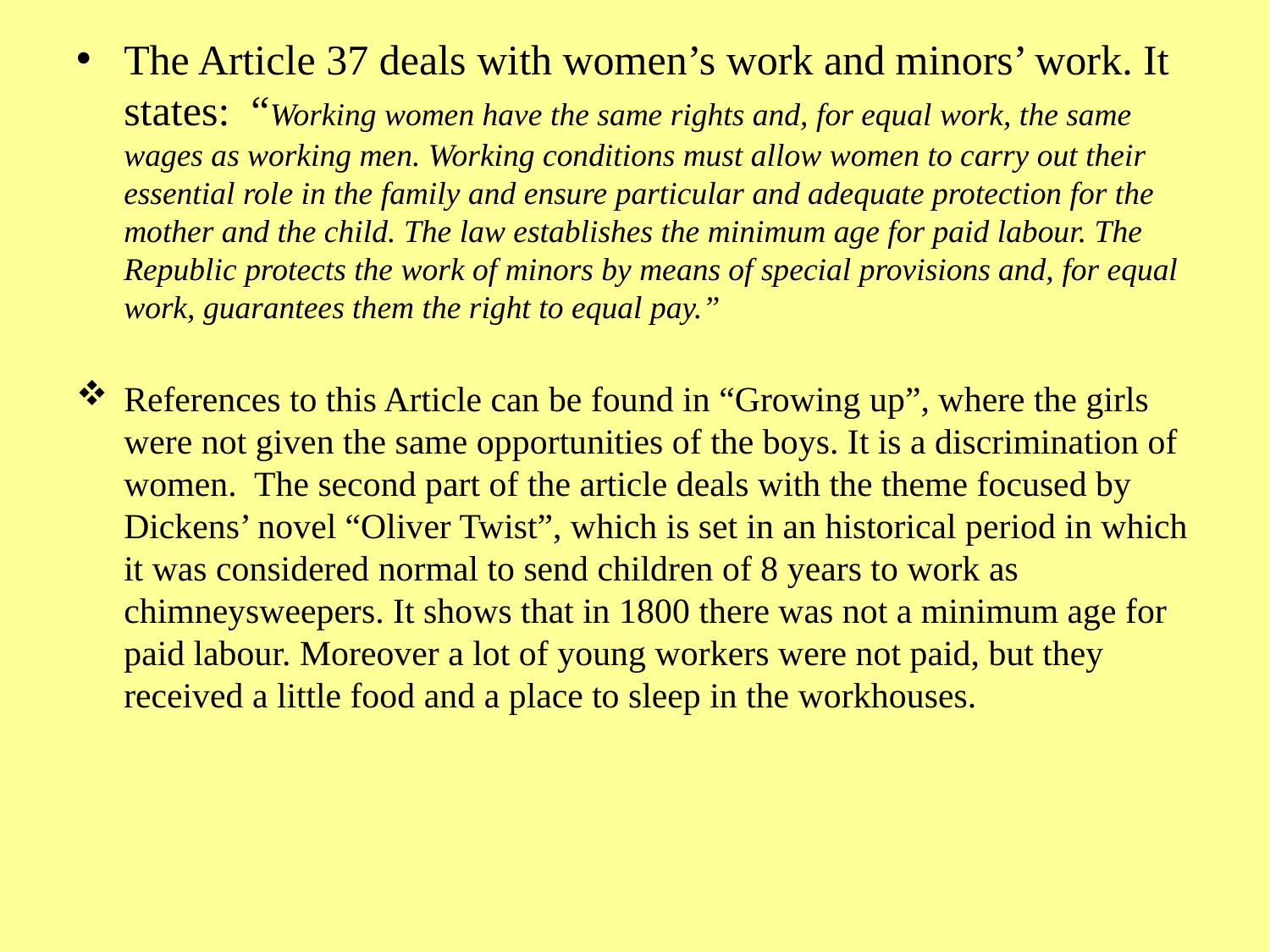

The Article 37 deals with women’s work and minors’ work. It states:  “Working women have the same rights and, for equal work, the same wages as working men. Working conditions must allow women to carry out their essential role in the family and ensure particular and adequate protection for the mother and the child. The law establishes the minimum age for paid labour. The Republic protects the work of minors by means of special provisions and, for equal work, guarantees them the right to equal pay.”

References to this Article can be found in “Growing up”, where the girls were not given the same opportunities of the boys. It is a discrimination of women.  The second part of the article deals with the theme focused by Dickens’ novel “Oliver Twist”, which is set in an historical period in which it was considered normal to send children of 8 years to work as chimneysweepers. It shows that in 1800 there was not a minimum age for paid labour. Moreover a lot of young workers were not paid, but they received a little food and a place to sleep in the workhouses.